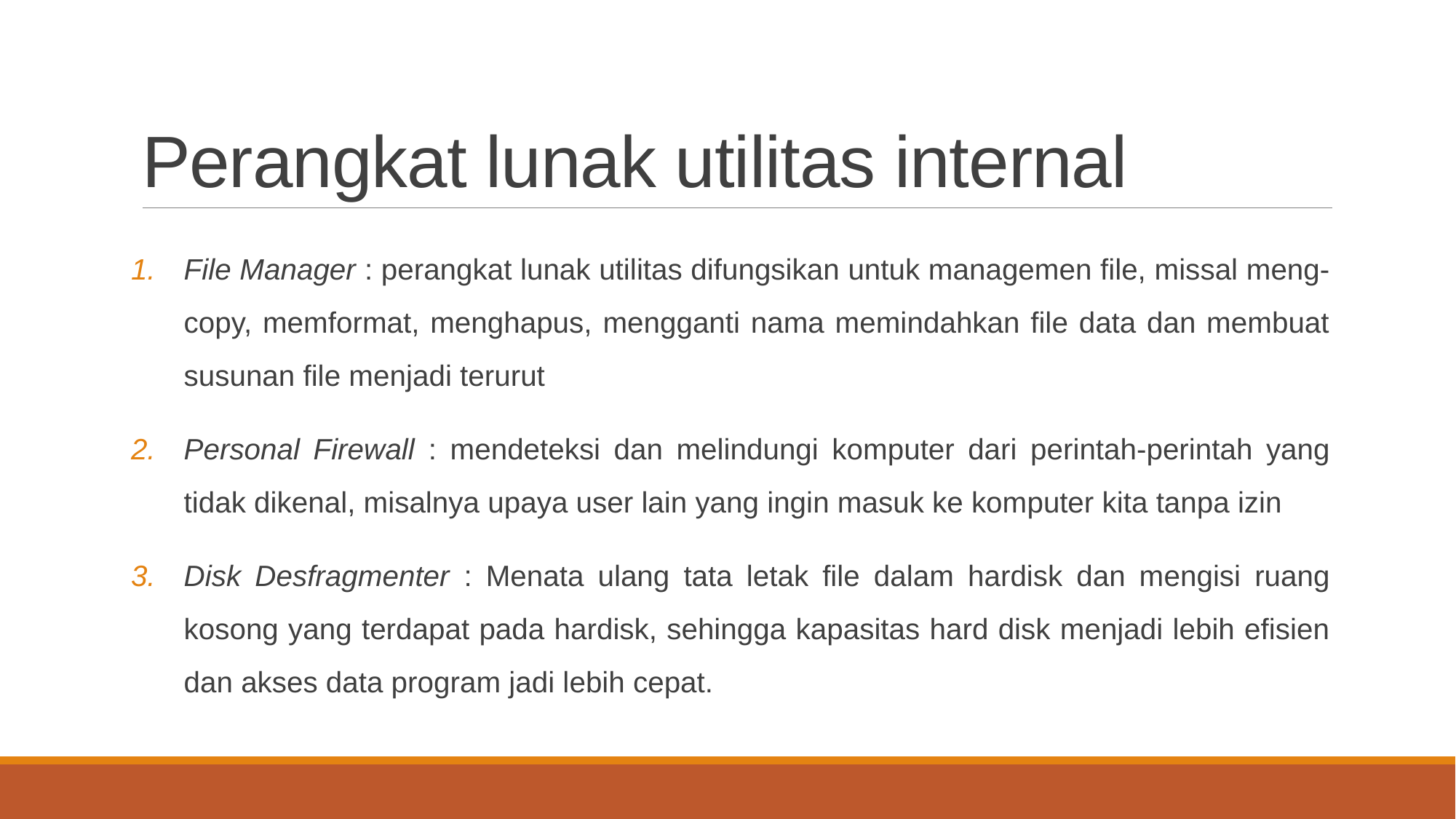

# Perangkat lunak utilitas internal
File Manager : perangkat lunak utilitas difungsikan untuk managemen file, missal meng-copy, memformat, menghapus, mengganti nama memindahkan file data dan membuat susunan file menjadi terurut
Personal Firewall : mendeteksi dan melindungi komputer dari perintah-perintah yang tidak dikenal, misalnya upaya user lain yang ingin masuk ke komputer kita tanpa izin
Disk Desfragmenter : Menata ulang tata letak file dalam hardisk dan mengisi ruang kosong yang terdapat pada hardisk, sehingga kapasitas hard disk menjadi lebih efisien dan akses data program jadi lebih cepat.